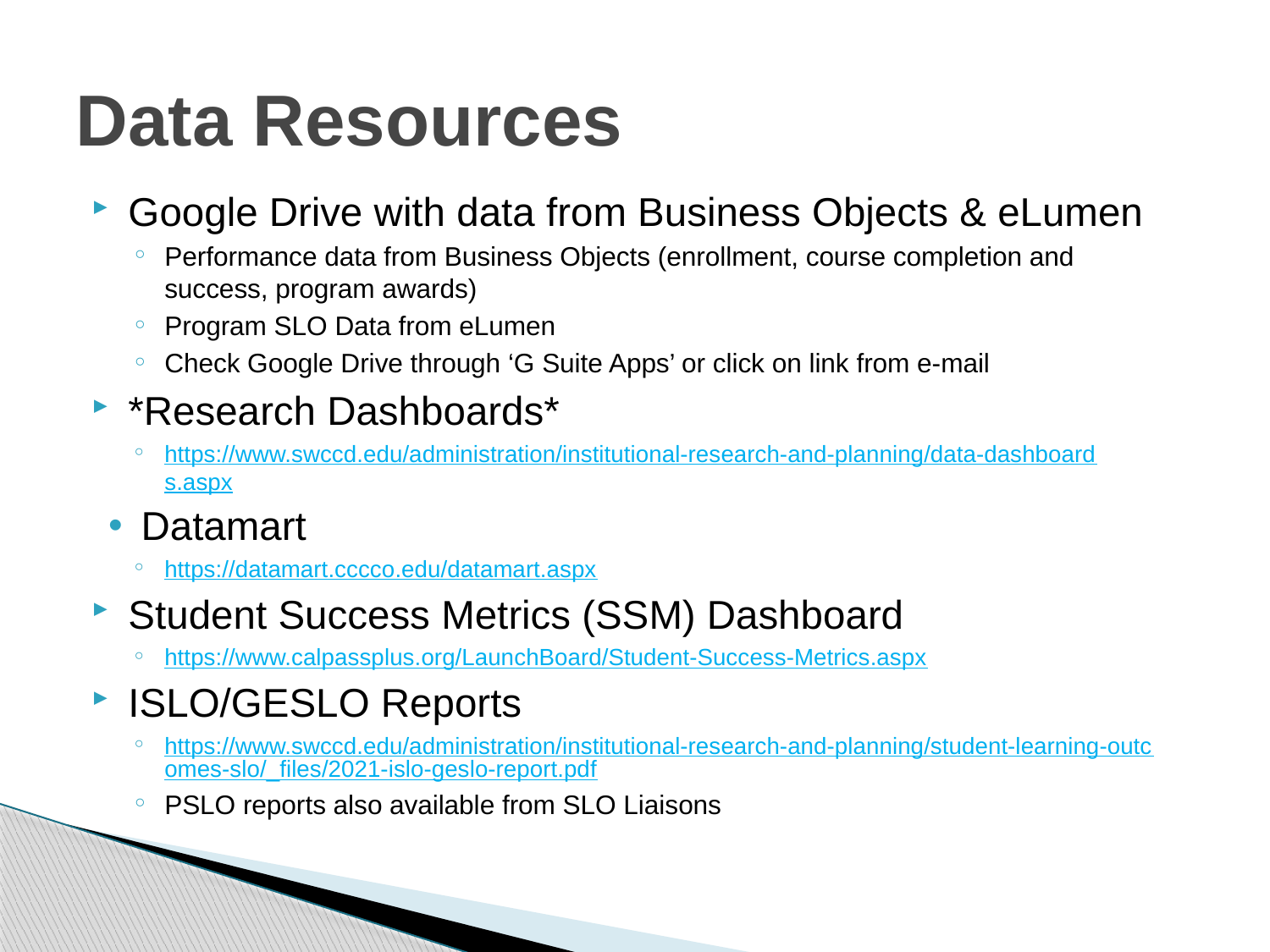

# Data Resources
Google Drive with data from Business Objects & eLumen
Performance data from Business Objects (enrollment, course completion and success, program awards)
Program SLO Data from eLumen
Check Google Drive through ‘G Suite Apps’ or click on link from e-mail
*Research Dashboards*
https://www.swccd.edu/administration/institutional-research-and-planning/data-dashboards.aspx
Datamart
https://datamart.cccco.edu/datamart.aspx
Student Success Metrics (SSM) Dashboard
https://www.calpassplus.org/LaunchBoard/Student-Success-Metrics.aspx
ISLO/GESLO Reports
https://www.swccd.edu/administration/institutional-research-and-planning/student-learning-outcomes-slo/_files/2021-islo-geslo-report.pdf
PSLO reports also available from SLO Liaisons